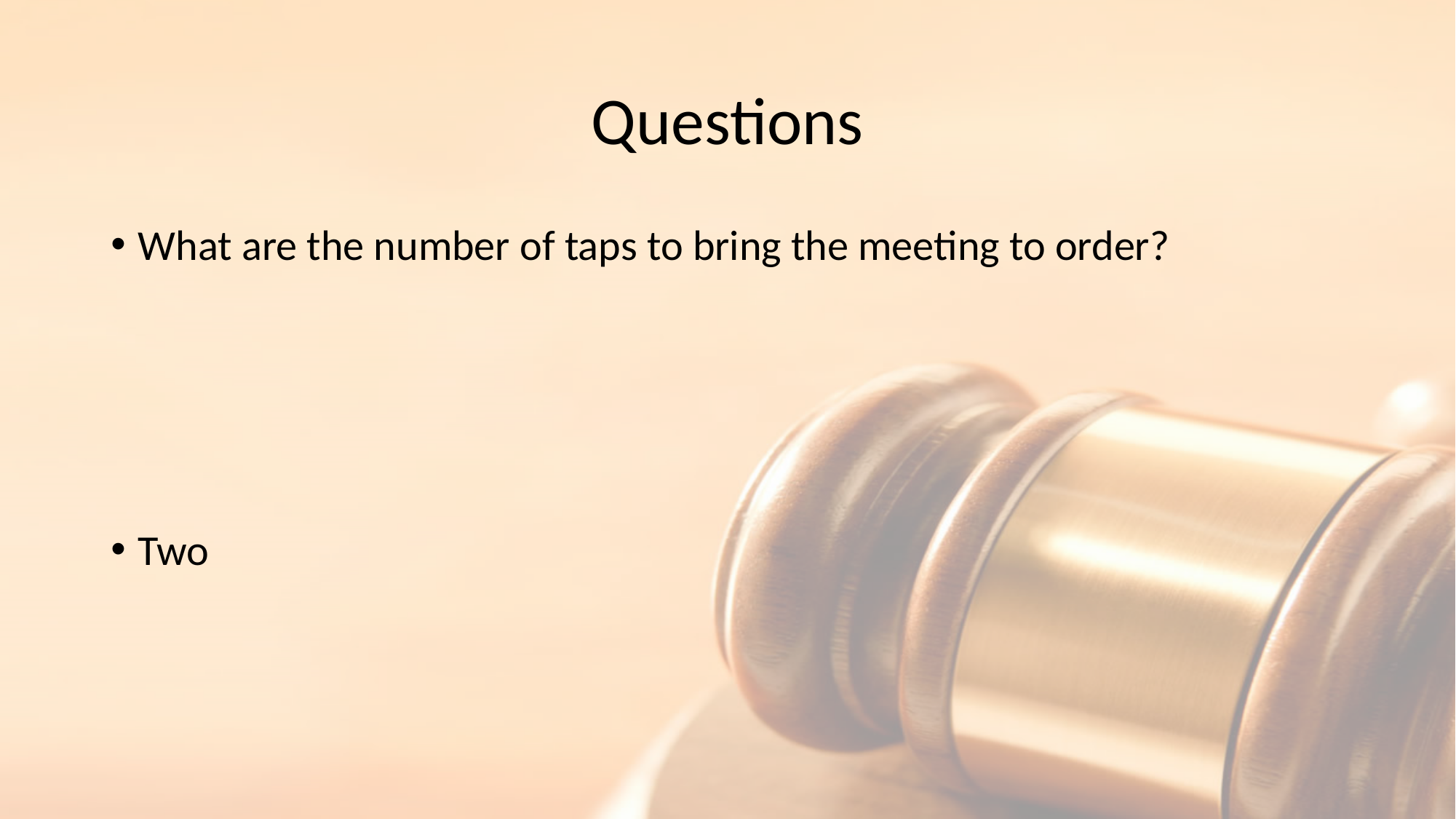

# Questions
What are the number of taps to bring the meeting to order?

Two